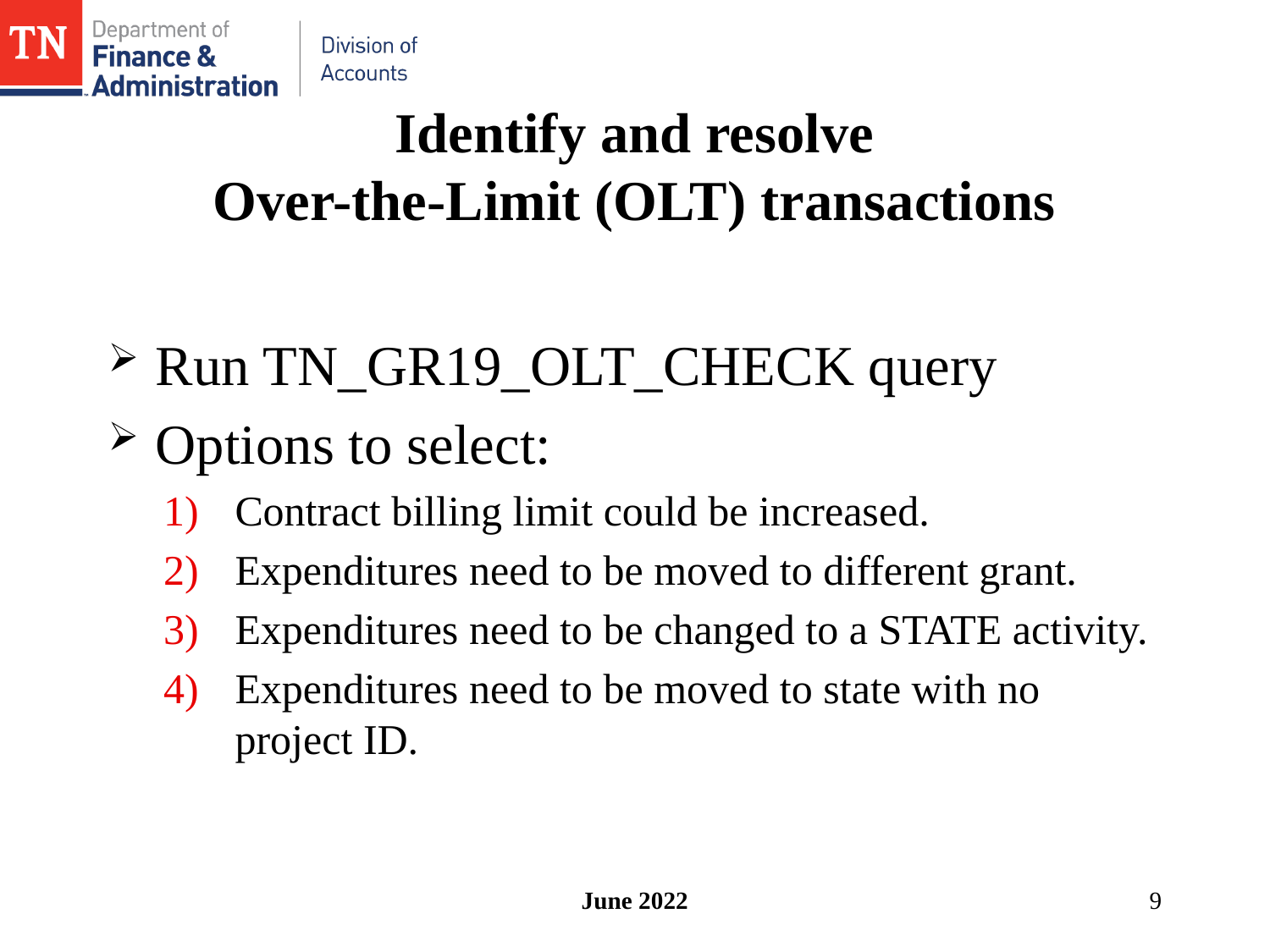

# Identify and resolve Over-the-Limit (OLT) transactions

Run TN_GR19_OLT_CHECK query
Options to select:
Contract billing limit could be increased.
Expenditures need to be moved to different grant.
Expenditures need to be changed to a STATE activity.
Expenditures need to be moved to state with no project ID.

June 2022
9